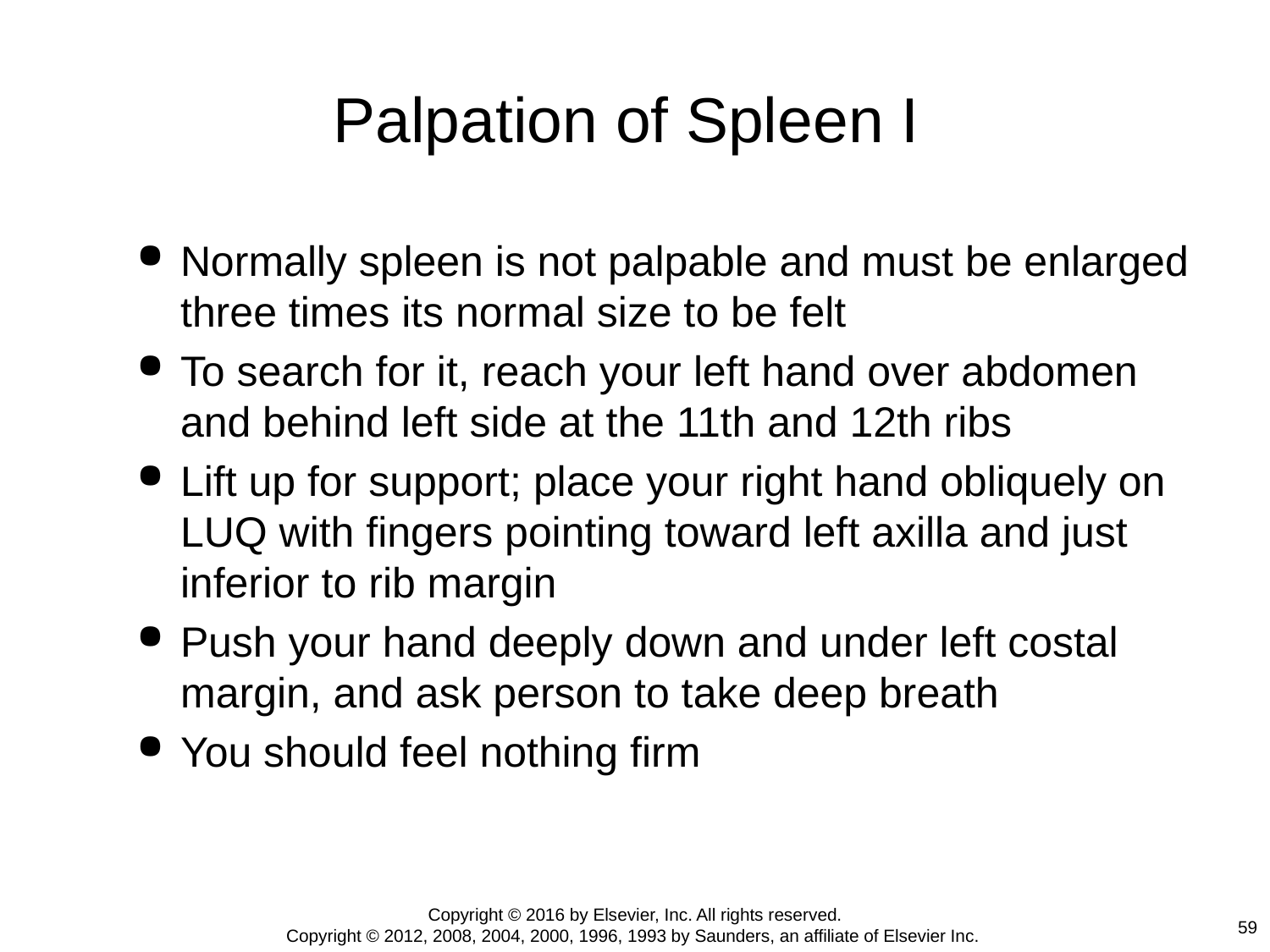

# Palpation of Spleen I
Normally spleen is not palpable and must be enlarged three times its normal size to be felt
To search for it, reach your left hand over abdomen and behind left side at the 11th and 12th ribs
Lift up for support; place your right hand obliquely on LUQ with fingers pointing toward left axilla and just inferior to rib margin
Push your hand deeply down and under left costal margin, and ask person to take deep breath
You should feel nothing firm
Copyright © 2016 by Elsevier, Inc. All rights reserved.
Copyright © 2012, 2008, 2004, 2000, 1996, 1993 by Saunders, an affiliate of Elsevier Inc.
59